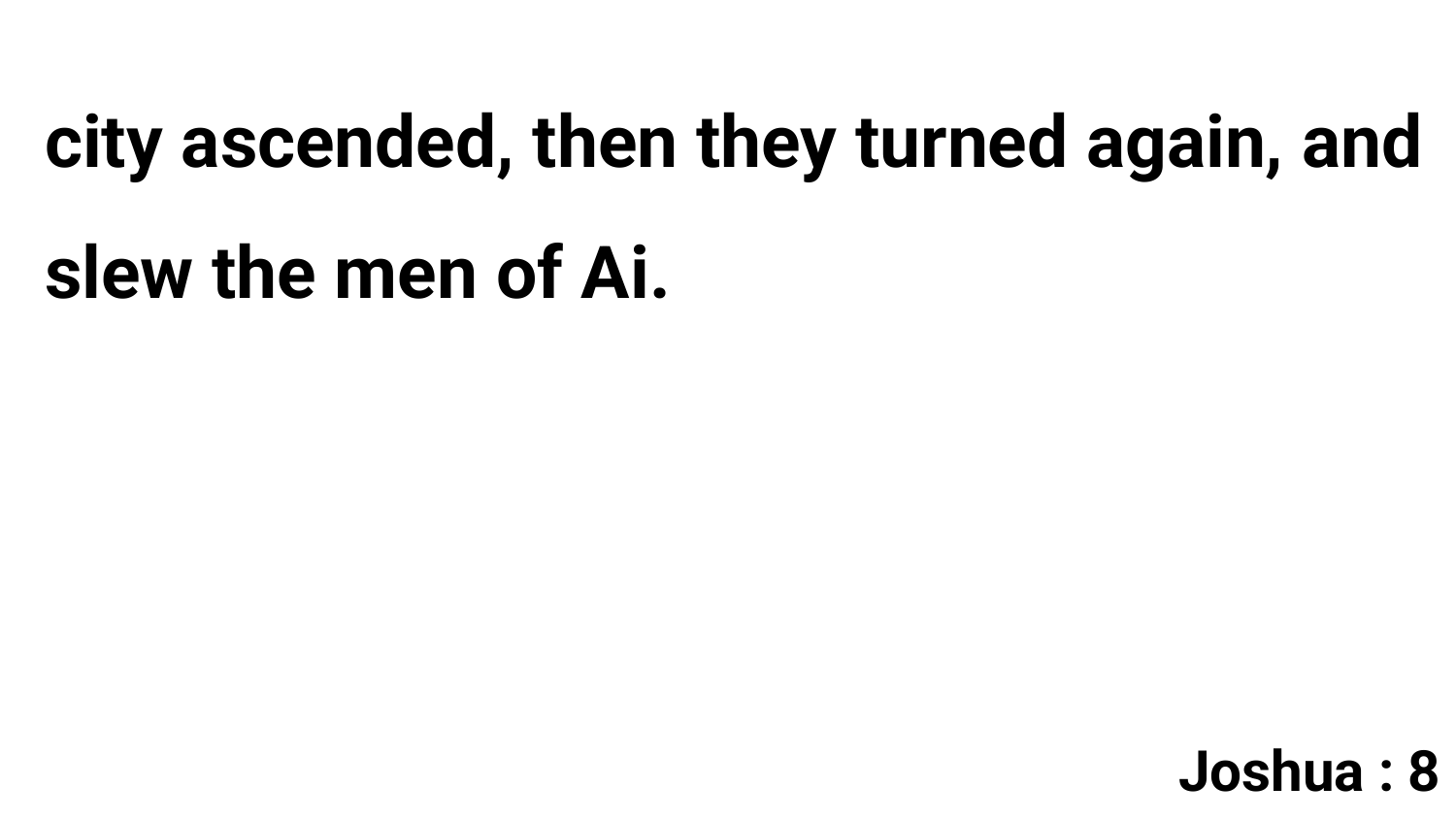

city ascended, then they turned again, and slew the men of Ai.
Joshua : 8